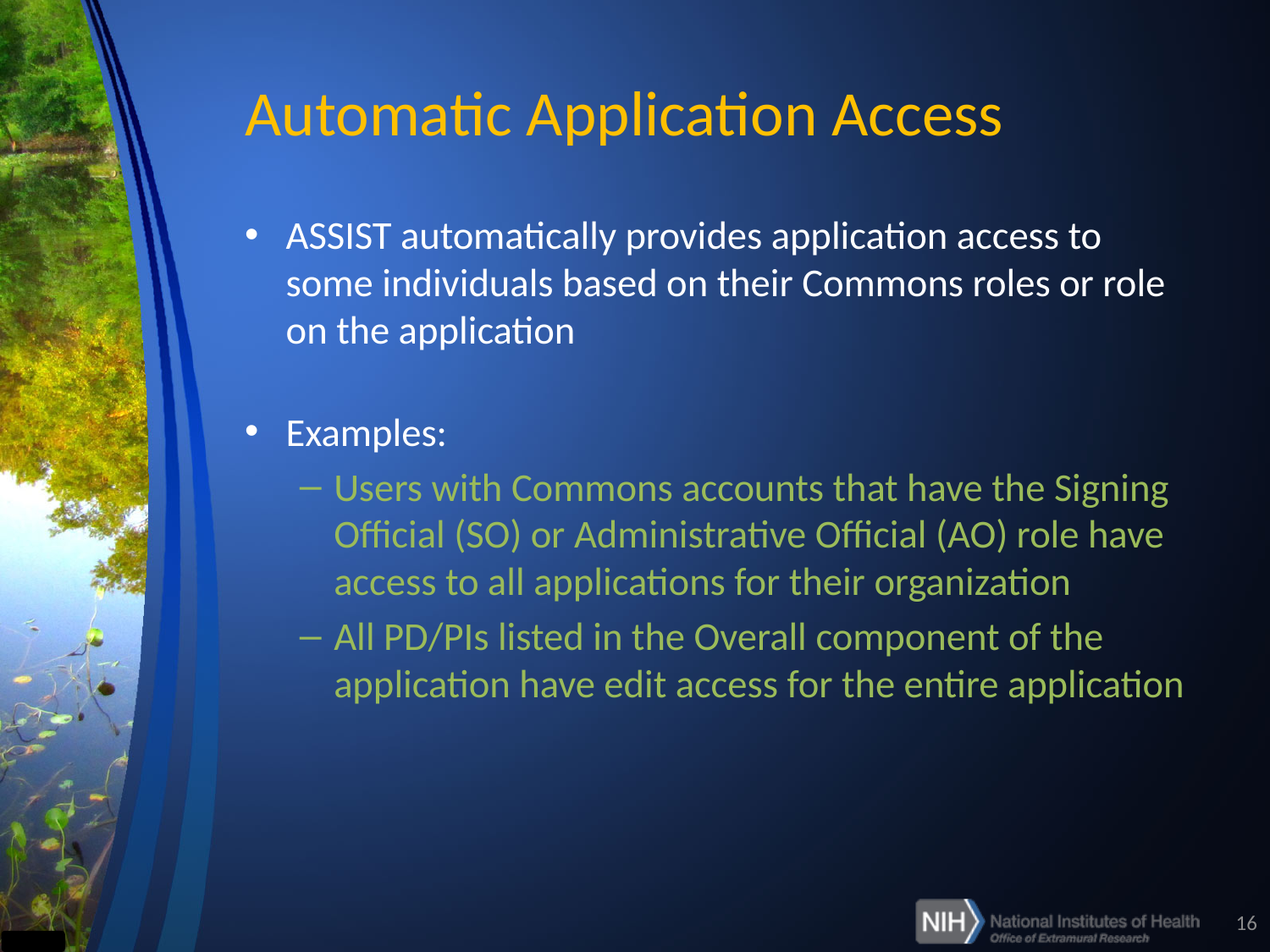

# Automatic Application Access
ASSIST automatically provides application access to some individuals based on their Commons roles or role on the application
Examples:
Users with Commons accounts that have the Signing Official (SO) or Administrative Official (AO) role have access to all applications for their organization
All PD/PIs listed in the Overall component of the application have edit access for the entire application
16